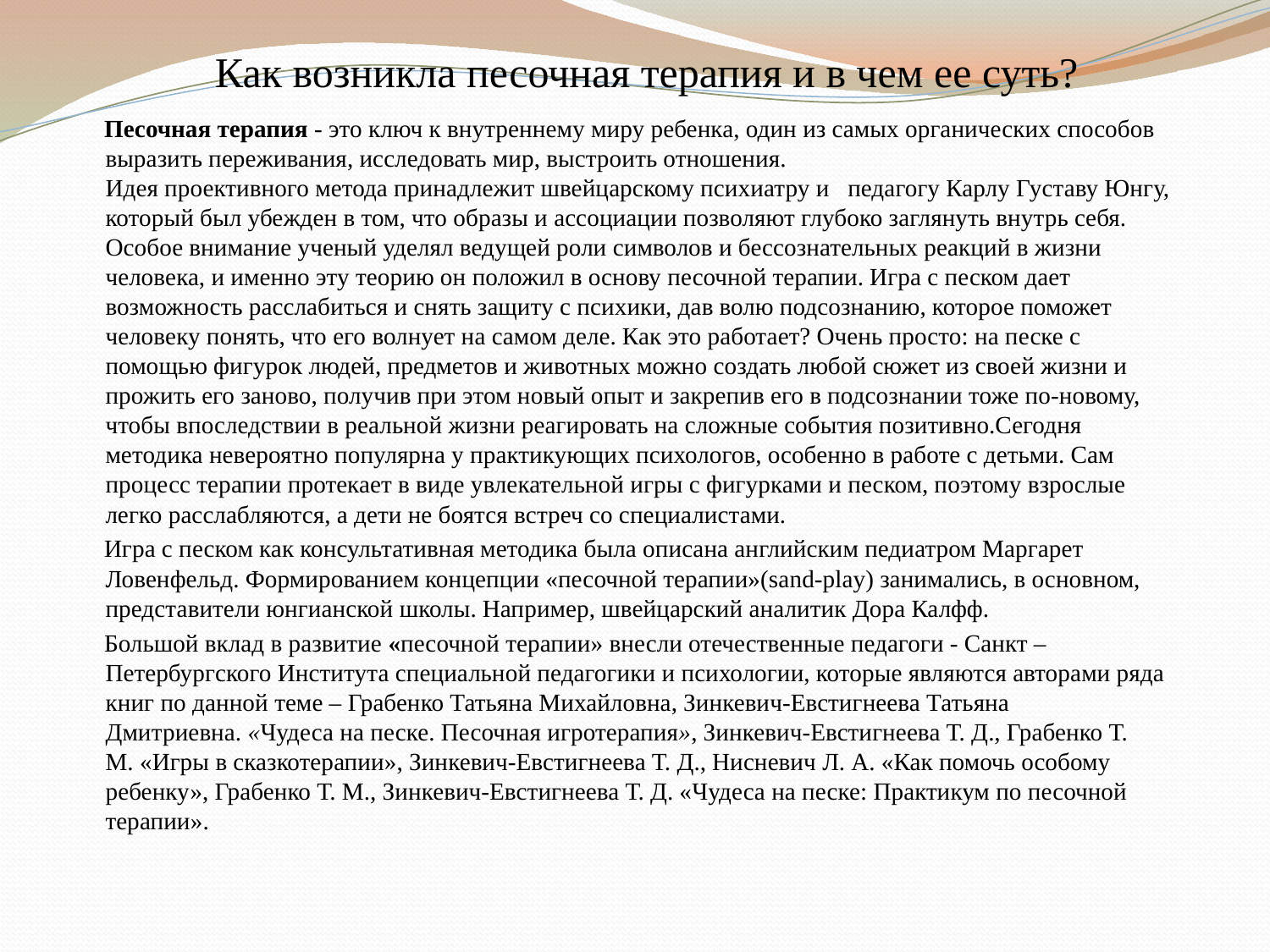

# Как возникла песочная терапия и в чем ее суть?
      Песочная терапия - это ключ к внутреннему миру ребенка, один из самых органических способов выразить переживания, исследовать мир, выстроить отношения.                                                         Идея проективного метода принадлежит швейцарскому психиатру и   педагогу Карлу Густаву Юнгу, который был убежден в том, что образы и ассоциации позволяют глубоко заглянуть внутрь себя. Особое внимание ученый уделял ведущей роли символов и бессознательных реакций в жизни человека, и именно эту теорию он положил в основу песочной терапии. Игра с песком дает возможность расслабиться и снять защиту с психики, дав волю подсознанию, которое поможет человеку понять, что его волнует на самом деле. Как это работает? Очень просто: на песке с помощью фигурок людей, предметов и животных можно создать любой сюжет из своей жизни и прожить его заново, получив при этом новый опыт и закрепив его в подсознании тоже по-новому, чтобы впоследствии в реальной жизни реагировать на сложные события позитивно.Сегодня методика невероятно популярна у практикующих психологов, особенно в работе с детьми. Сам процесс терапии протекает в виде увлекательной игры с фигурками и песком, поэтому взрослые легко расслабляются, а дети не боятся встреч со специалистами.
      Игра с песком как консультативная методика была описана английским педиатром Маргарет Ловенфельд. Формированием концепции «песочной терапии»(sand-play) занимались, в основном, представители юнгианской школы. Например, швейцарский аналитик Дора Калфф.
      Большой вклад в развитие «песочной терапии» внесли отечественные педагоги - Санкт – Петербургского Института специальной педагогики и психологии, которые являются авторами ряда книг по данной теме – Грабенко Татьяна Михайловна, Зинкевич-Евстигнеева Татьяна Дмитриевна. «Чудеса на песке. Песочная игротерапия», Зинкевич-Евстигнеева Т. Д., Грабенко Т. М. «Игры в сказкотерапии», Зинкевич-Евстигнеева Т. Д., Нисневич Л. А. «Как помочь особому ребенку», Грабенко Т. М., Зинкевич-Евстигнеева Т. Д. «Чудеса на песке: Практикум по песочной терапии».